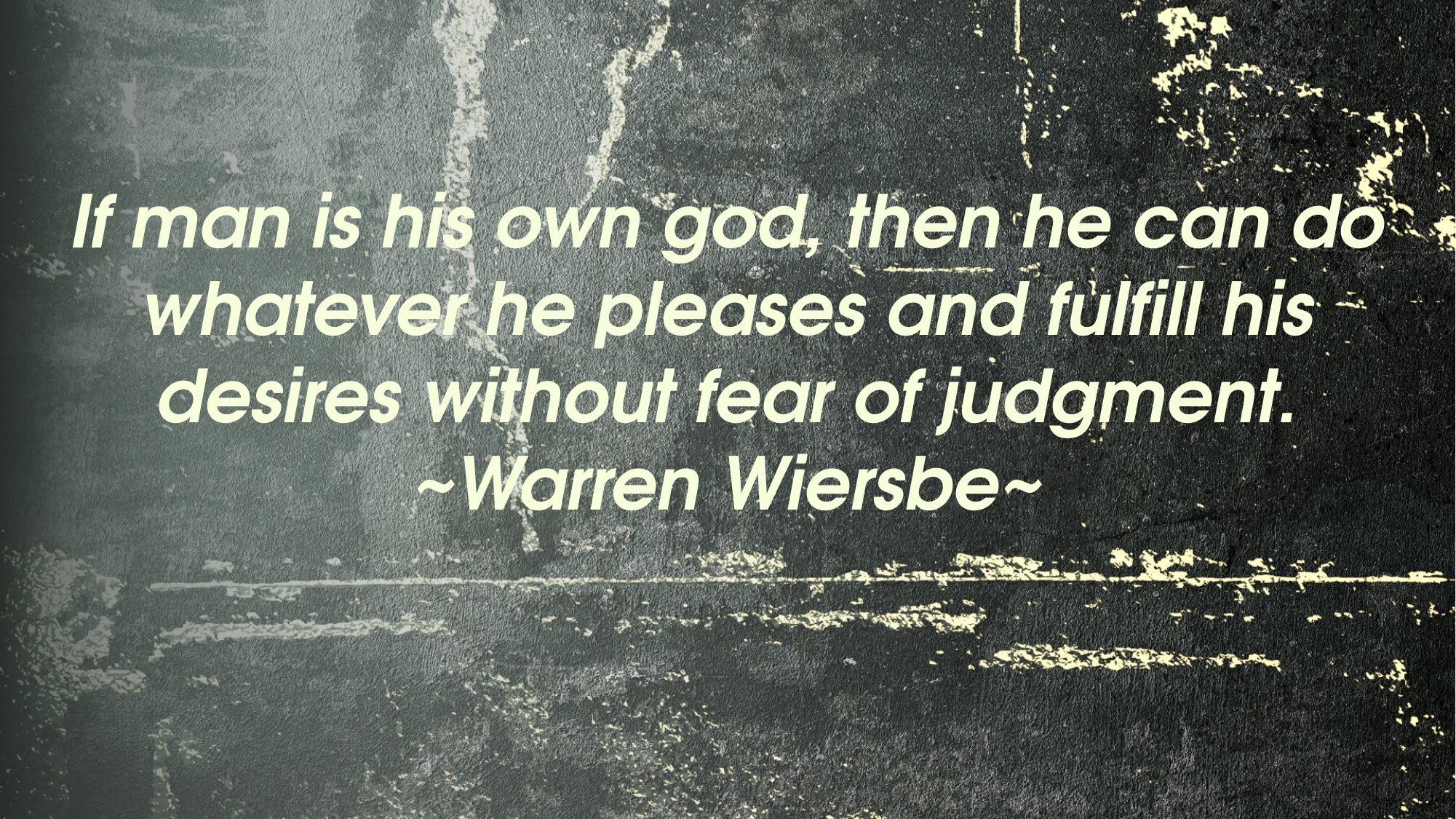

If man is his own god, then he can do whatever he pleases and fulfill his desires without fear of judgment.
~Warren Wiersbe~